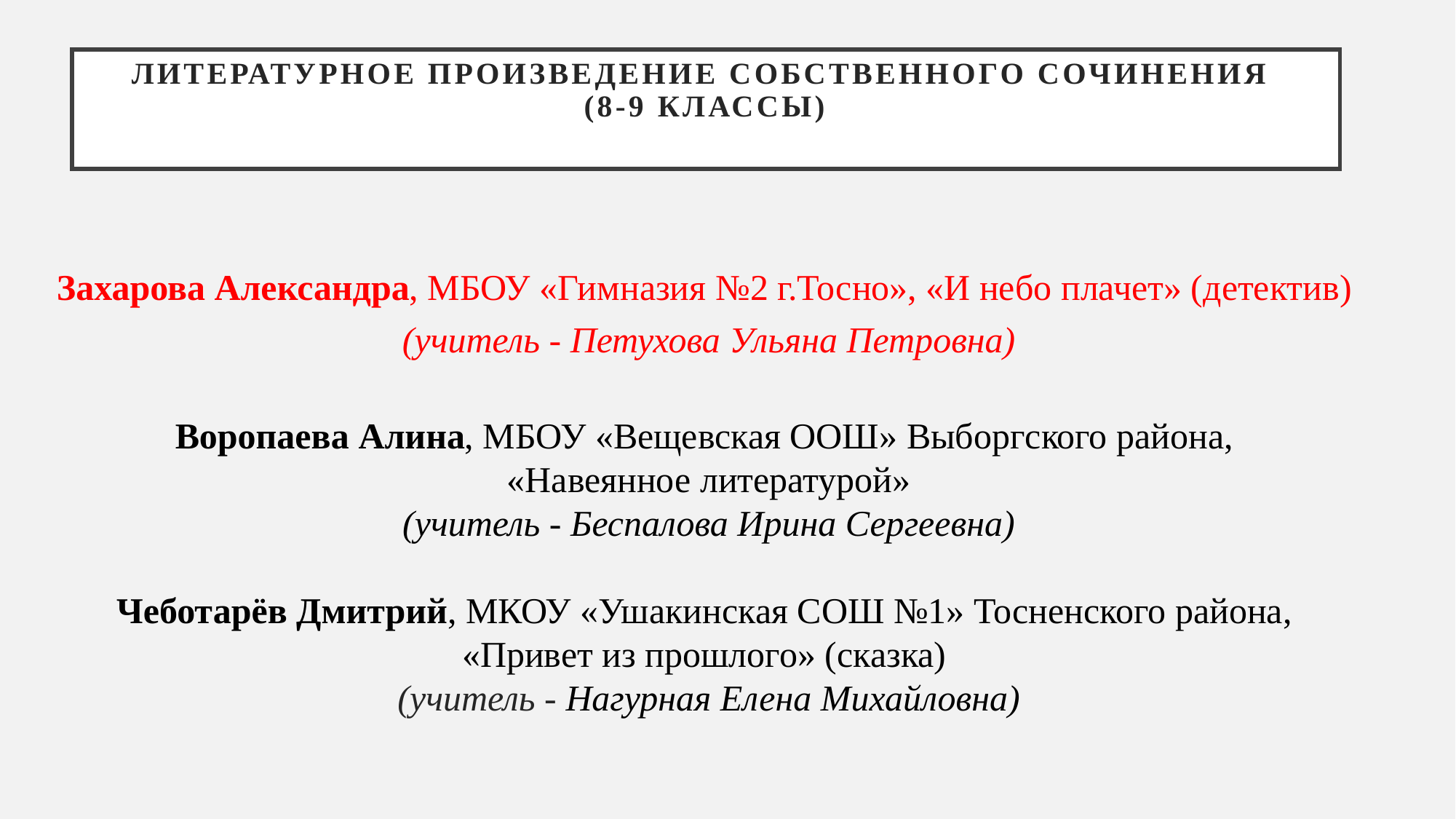

# Литературное произведение собственного сочинения (8-9 классы)
Захарова Александра, МБОУ «Гимназия №2 г.Тосно», «И небо плачет» (детектив)
(учитель - Петухова Ульяна Петровна)

Воропаева Алина, МБОУ «Вещевская ООШ» Выборгского района,
«Навеянное литературой»
(учитель - Беспалова Ирина Сергеевна)

Чеботарёв Дмитрий, МКОУ «Ушакинская СОШ №1» Тосненского района,
«Привет из прошлого» (сказка)
(учитель - Нагурная Елена Михайловна)